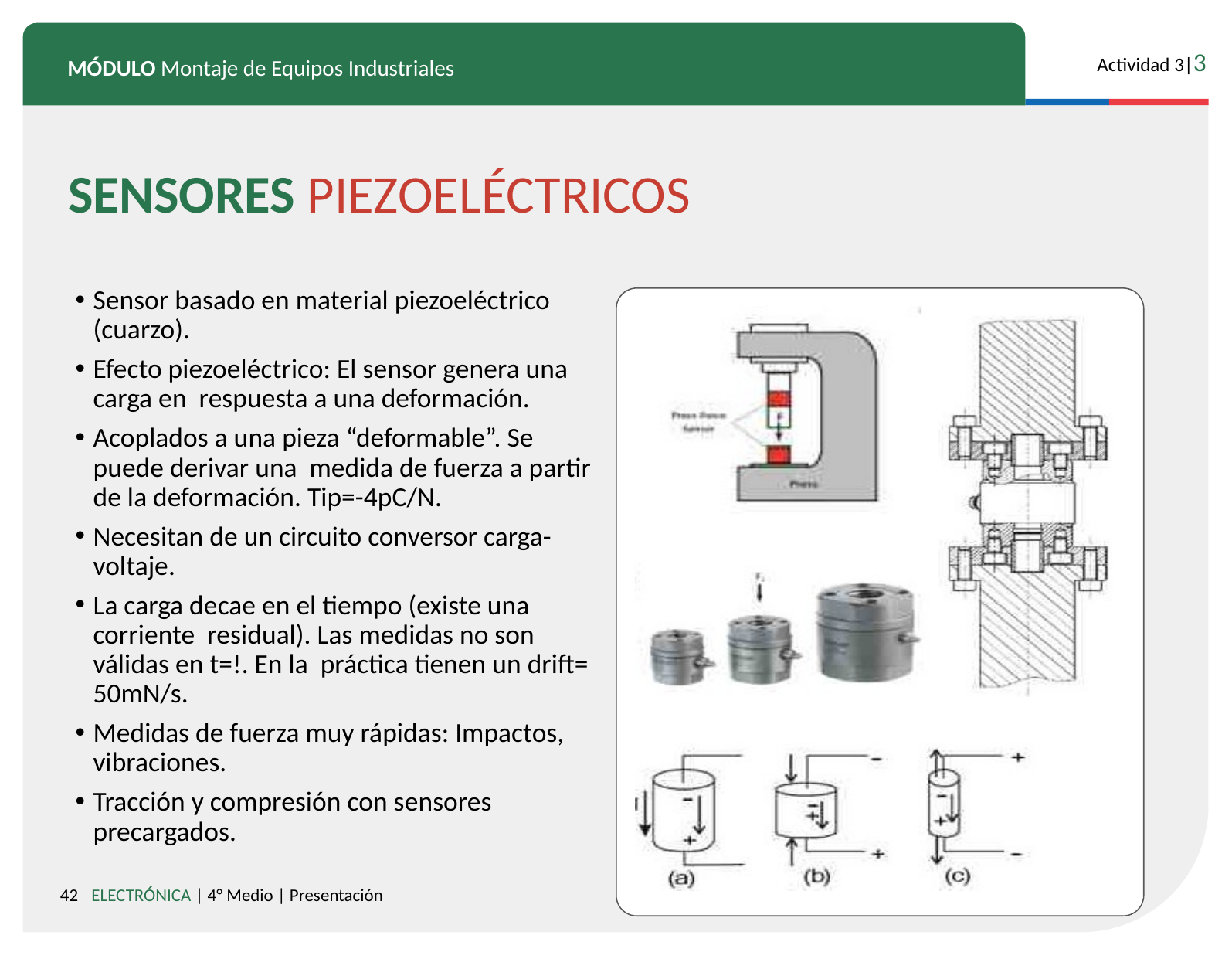

SENSORES PIEZOELÉCTRICOS
Sensor basado en material piezoeléctrico (cuarzo).
Efecto piezoeléctrico: El sensor genera una carga en  respuesta a una deformación.
Acoplados a una pieza “deformable”. Se puede derivar una  medida de fuerza a partir de la deformación. Tip=-4pC/N.
Necesitan de un circuito conversor carga-voltaje.
La carga decae en el tiempo (existe una corriente  residual). Las medidas no son válidas en t=!. En la  práctica tienen un drift= 50mN/s.
Medidas de fuerza muy rápidas: Impactos, vibraciones.
Tracción y compresión con sensores precargados.